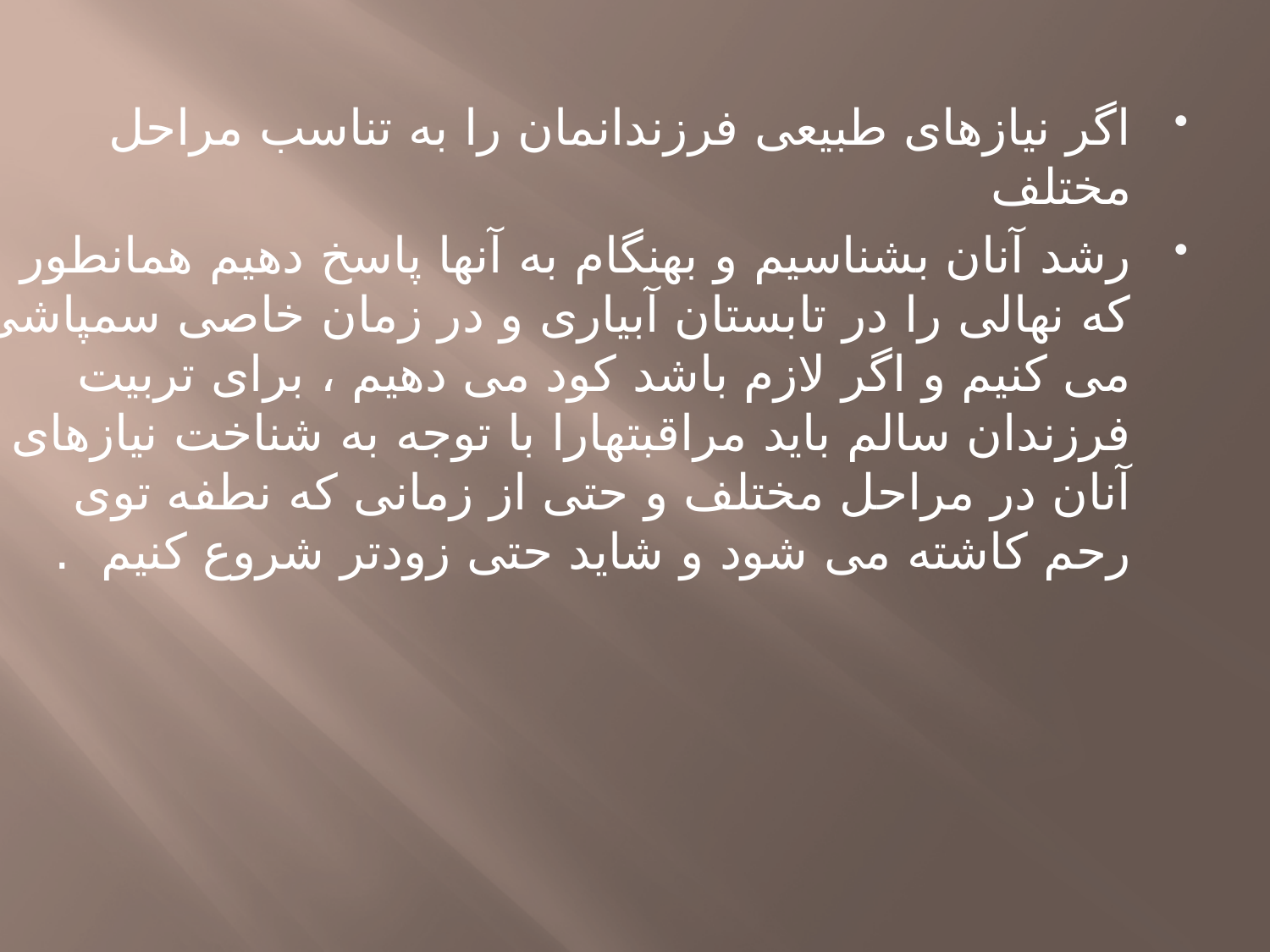

اگر نیازهای طبیعی فرزندانمان را به تناسب مراحل مختلف
رشد آنان بشناسیم و بهنگام به آنها پاسخ دهیم همانطور که نهالی را در تابستان آبیاری و در زمان خاصی سمپاشی می کنیم و اگر لازم باشد کود می دهیم ، برای تربیت فرزندان سالم باید مراقبتهارا با توجه به شناخت نیازهای آنان در مراحل مختلف و حتی از زمانی که نطفه توی رحم کاشته می شود و شاید حتی زودتر شروع کنیم  .